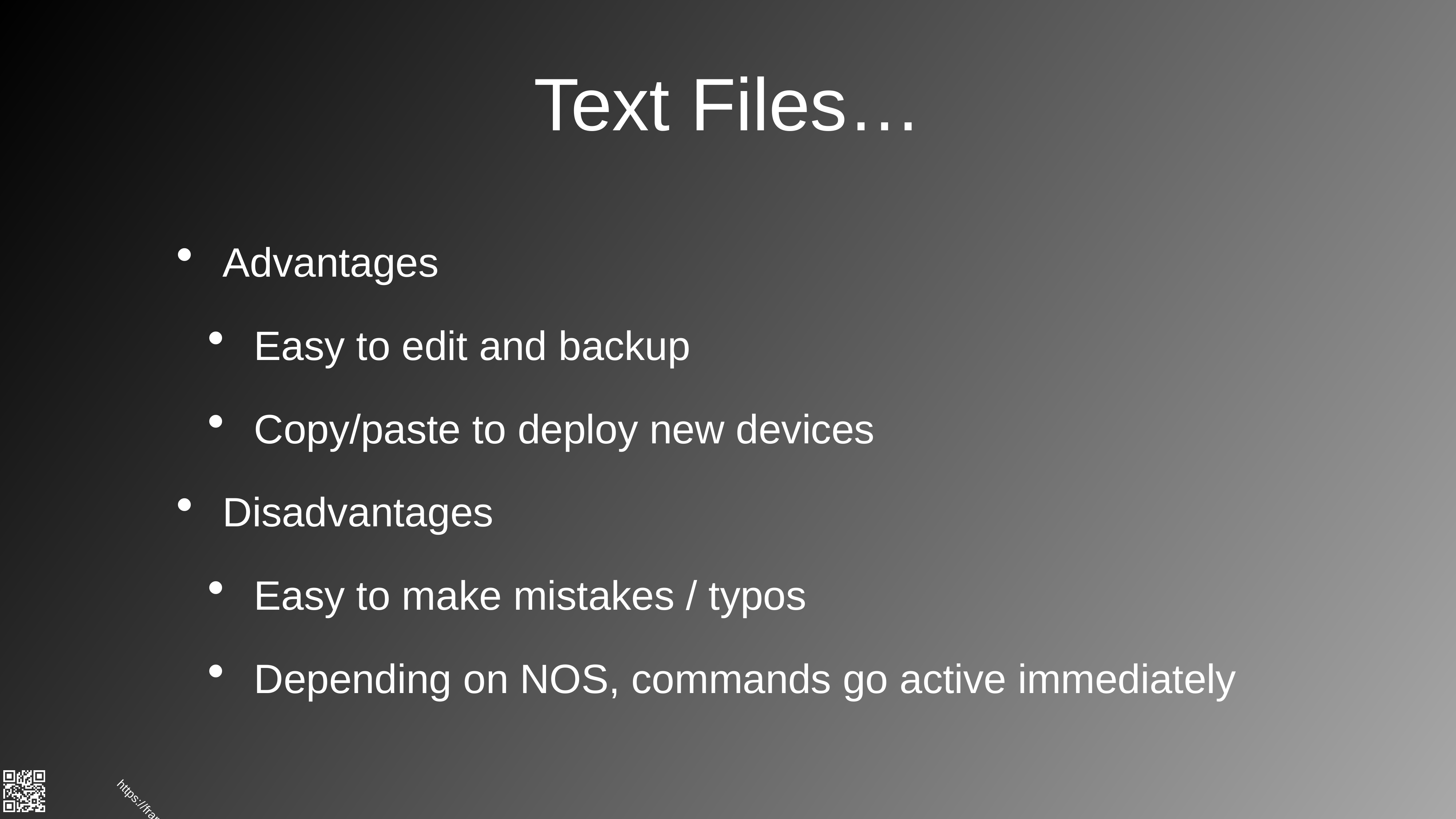

# Text Files…
Advantages
Easy to edit and backup
Copy/paste to deploy new devices
Disadvantages
Easy to make mistakes / typos
Depending on NOS, commands go active immediately